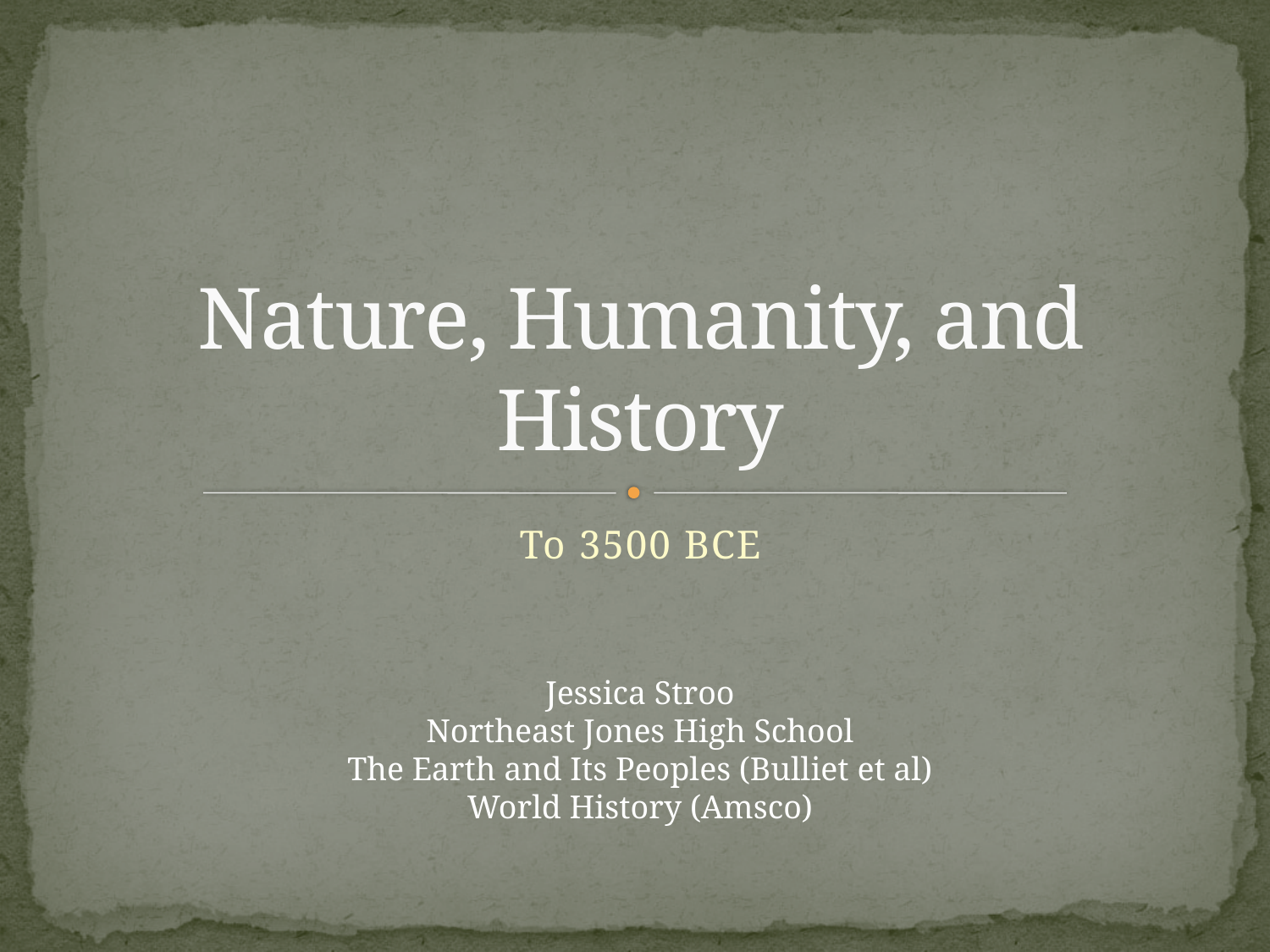

# Nature, Humanity, and History
To 3500 BCE
Jessica Stroo
Northeast Jones High School
The Earth and Its Peoples (Bulliet et al)
World History (Amsco)